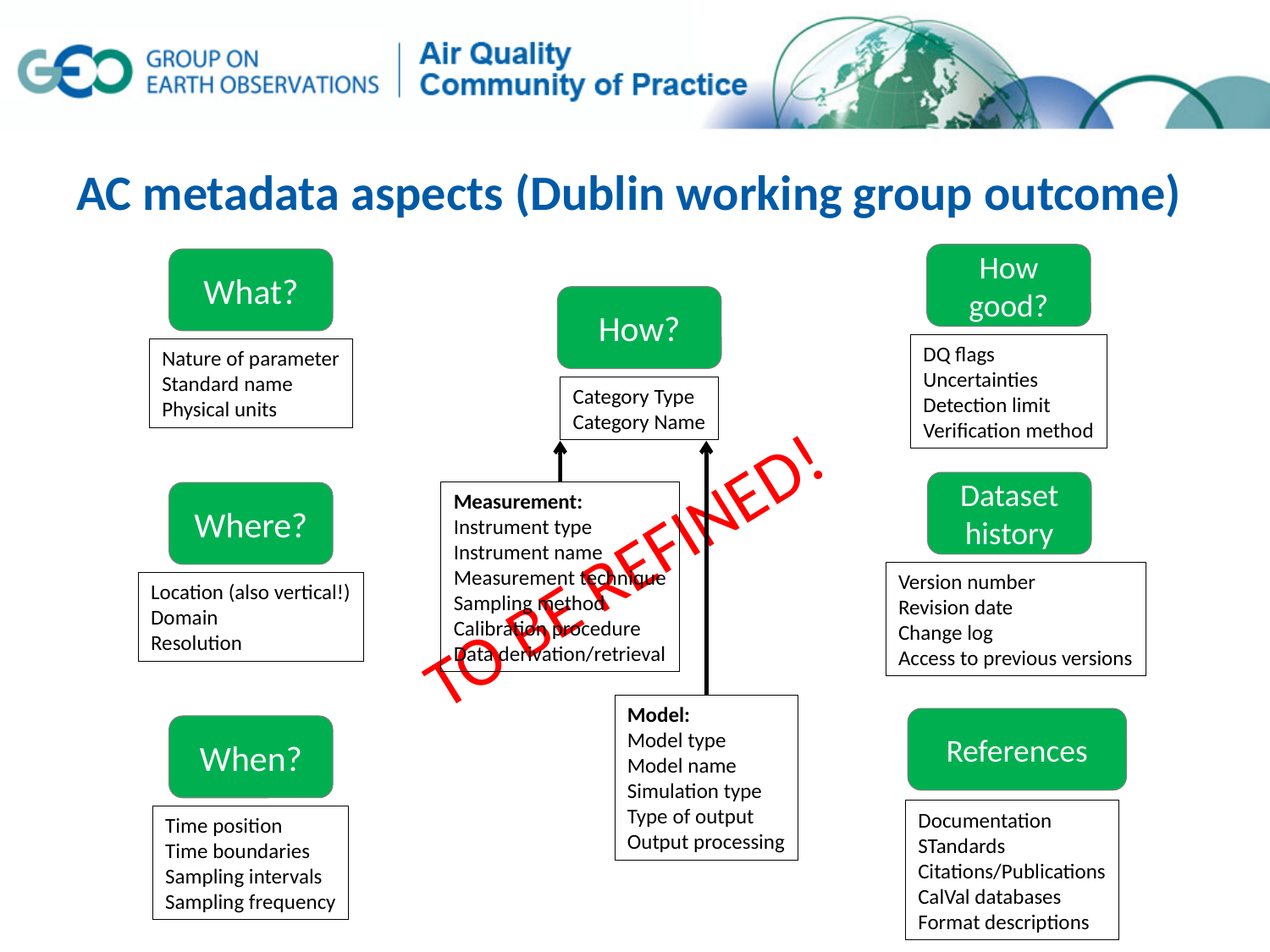

# AC metadata aspects (Dublin working group outcome)
How good?
What?
How?
DQ flags
Uncertainties
Detection limit
Verification method
Nature of parameter
Standard name
Physical units
Category Type
Category Name
Dataset history
Measurement:
Instrument type
Instrument name
Measurement technique
Sampling method
Calibration procedure
Data derivation/retrieval
Where?
TO BE REFINED!
Version number
Revision date
Change log
Access to previous versions
Location (also vertical!)
Domain
Resolution
Model:
Model type
Model name
Simulation type
Type of output
Output processing
References
When?
Documentation
STandards
Citations/Publications
CalVal databases
Format descriptions
Time position
Time boundaries
Sampling intervals
Sampling frequency